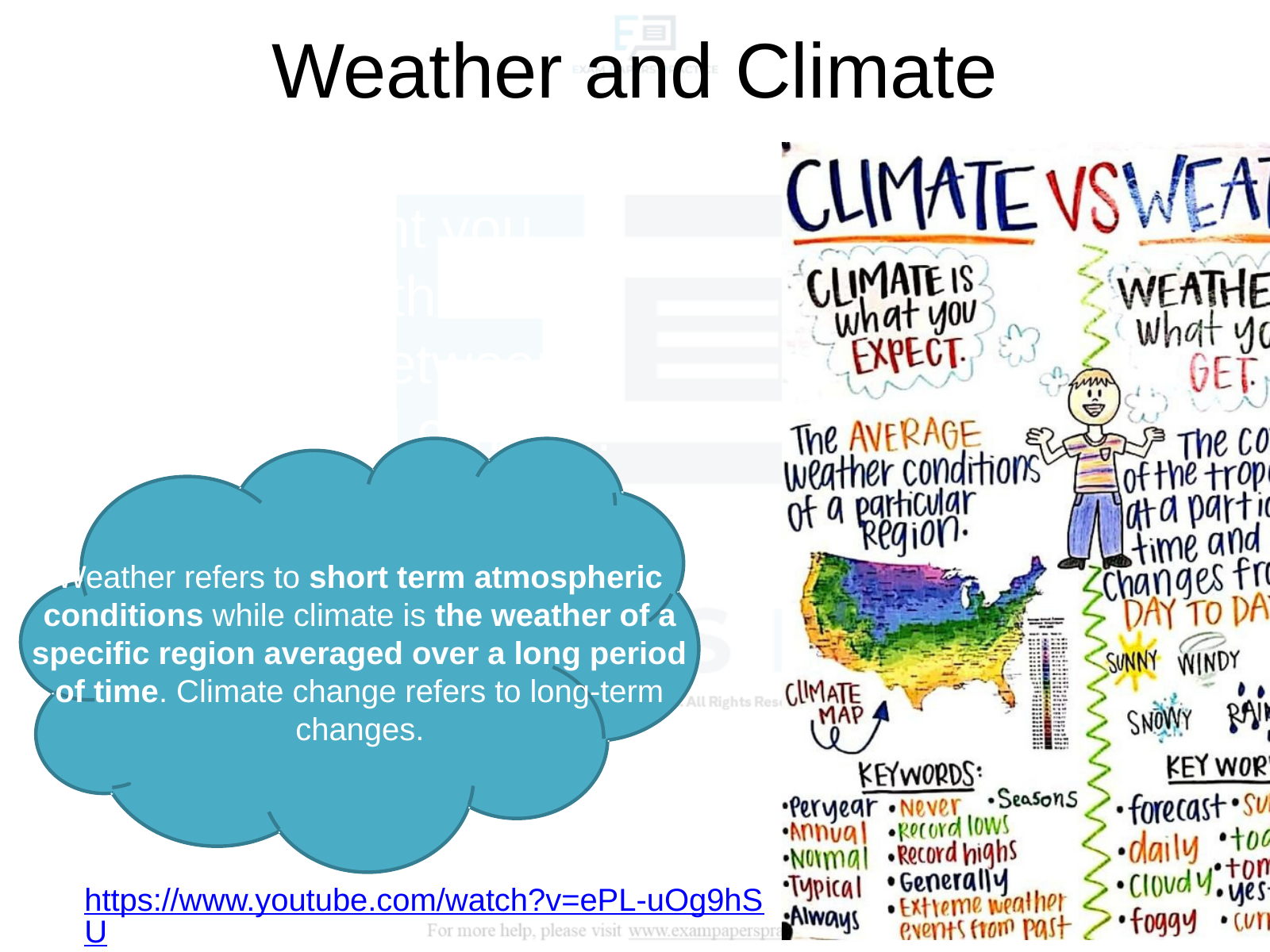

Weather and Climate
Before we start this topic it is important you understand the difference between weather and climate.

Weather refers to short term atmospheric conditions while climate is the weather of a specific region averaged over a long period of time. Climate change refers to long-term changes.

https://www.youtube.com/watch?v=ePL-uOg9hSU